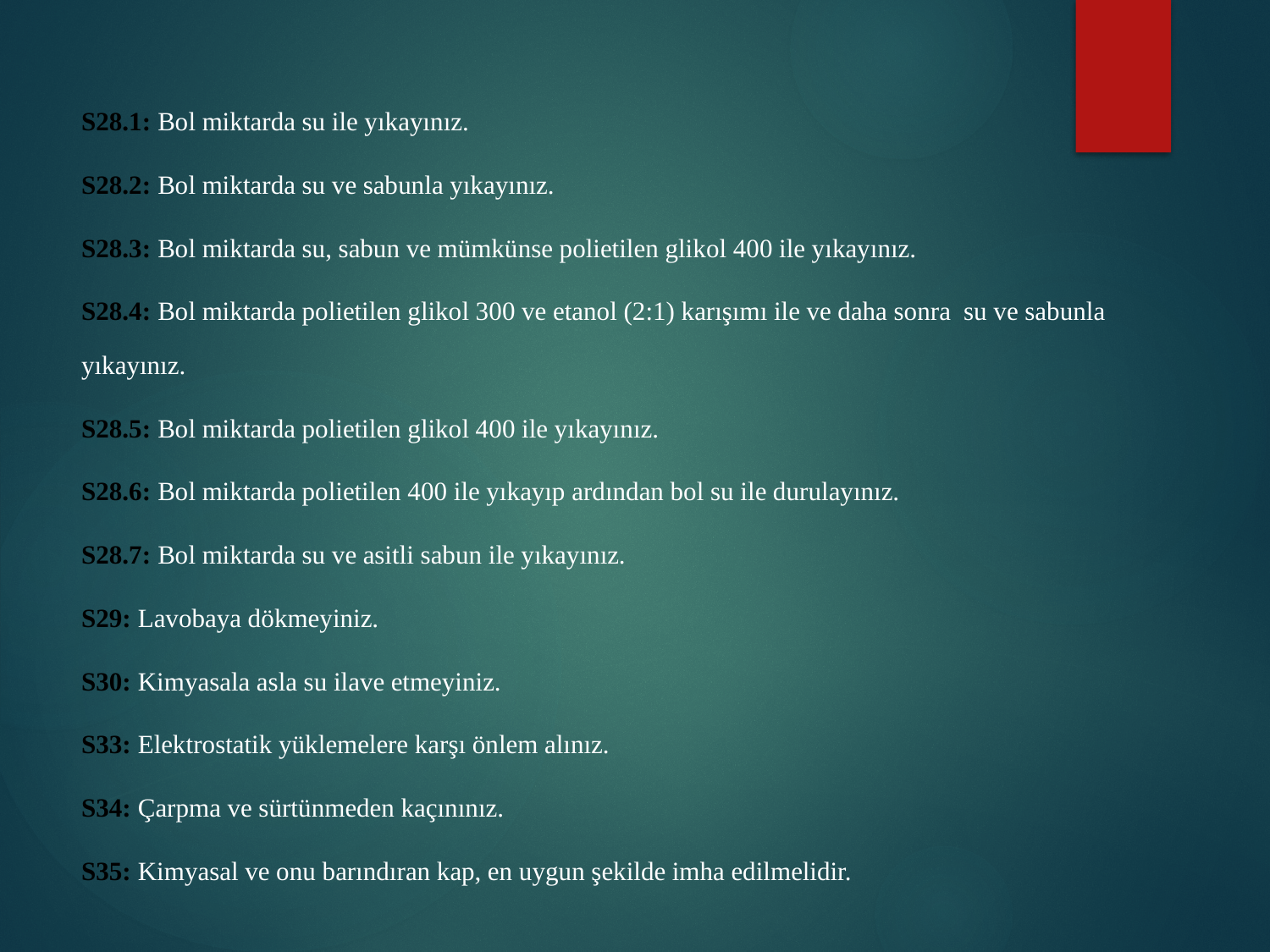

S28.1: Bol miktarda su ile yıkayınız.
S28.2: Bol miktarda su ve sabunla yıkayınız.
S28.3: Bol miktarda su, sabun ve mümkünse polietilen glikol 400 ile yıkayınız.
S28.4: Bol miktarda polietilen glikol 300 ve etanol (2:1) karışımı ile ve daha sonra  su ve sabunla yıkayınız.
S28.5: Bol miktarda polietilen glikol 400 ile yıkayınız.
S28.6: Bol miktarda polietilen 400 ile yıkayıp ardından bol su ile durulayınız.
S28.7: Bol miktarda su ve asitli sabun ile yıkayınız.
S29: Lavobaya dökmeyiniz.
S30: Kimyasala asla su ilave etmeyiniz.
S33: Elektrostatik yüklemelere karşı önlem alınız.
S34: Çarpma ve sürtünmeden kaçınınız.
S35: Kimyasal ve onu barındıran kap, en uygun şekilde imha edilmelidir.